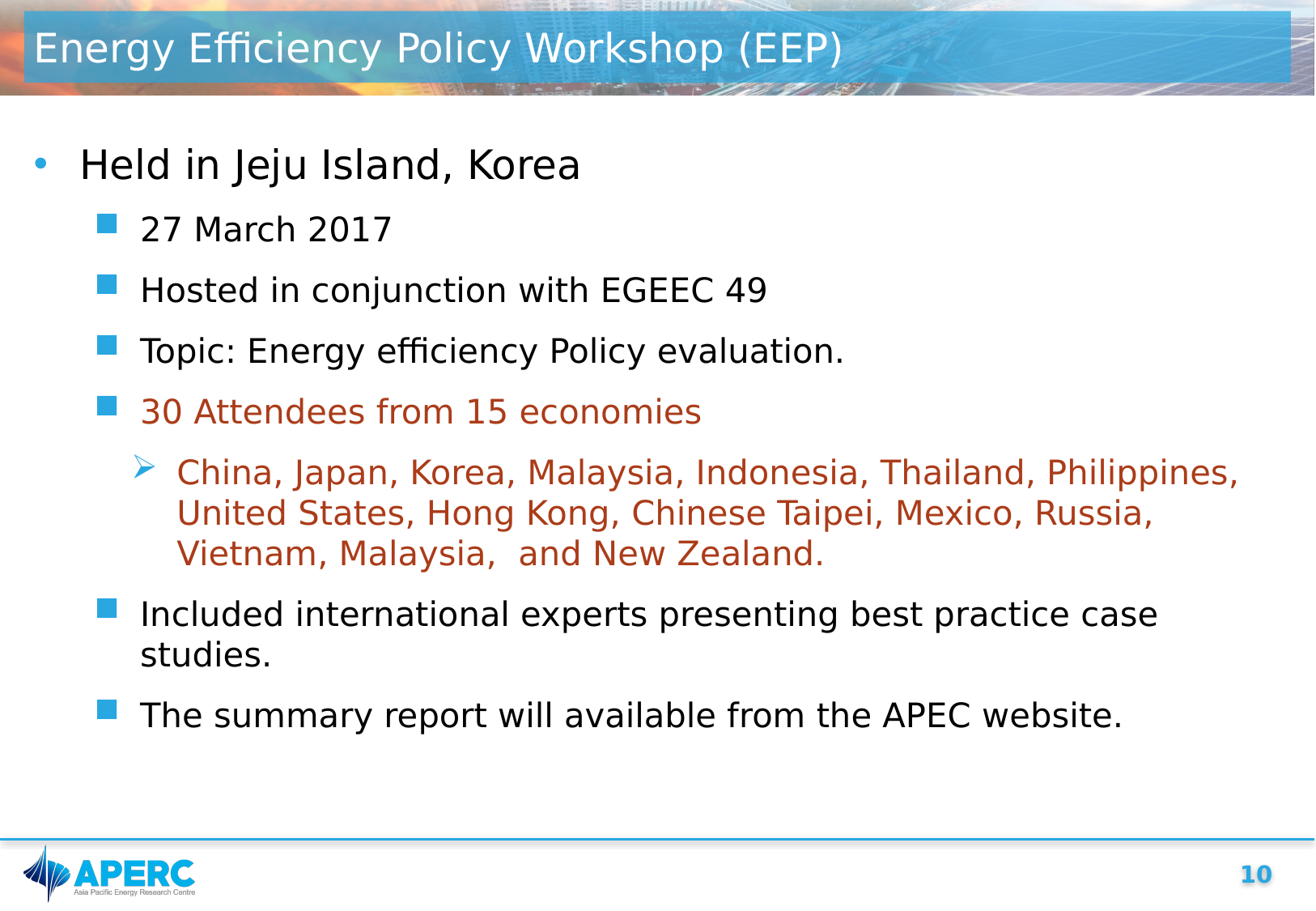

# Energy Efficiency Policy Workshop (EEP)
Held in Jeju Island, Korea
27 March 2017
Hosted in conjunction with EGEEC 49
Topic: Energy efficiency Policy evaluation.
30 Attendees from 15 economies
China, Japan, Korea, Malaysia, Indonesia, Thailand, Philippines, United States, Hong Kong, Chinese Taipei, Mexico, Russia, Vietnam, Malaysia,  and New Zealand.
Included international experts presenting best practice case studies.
The summary report will available from the APEC website.